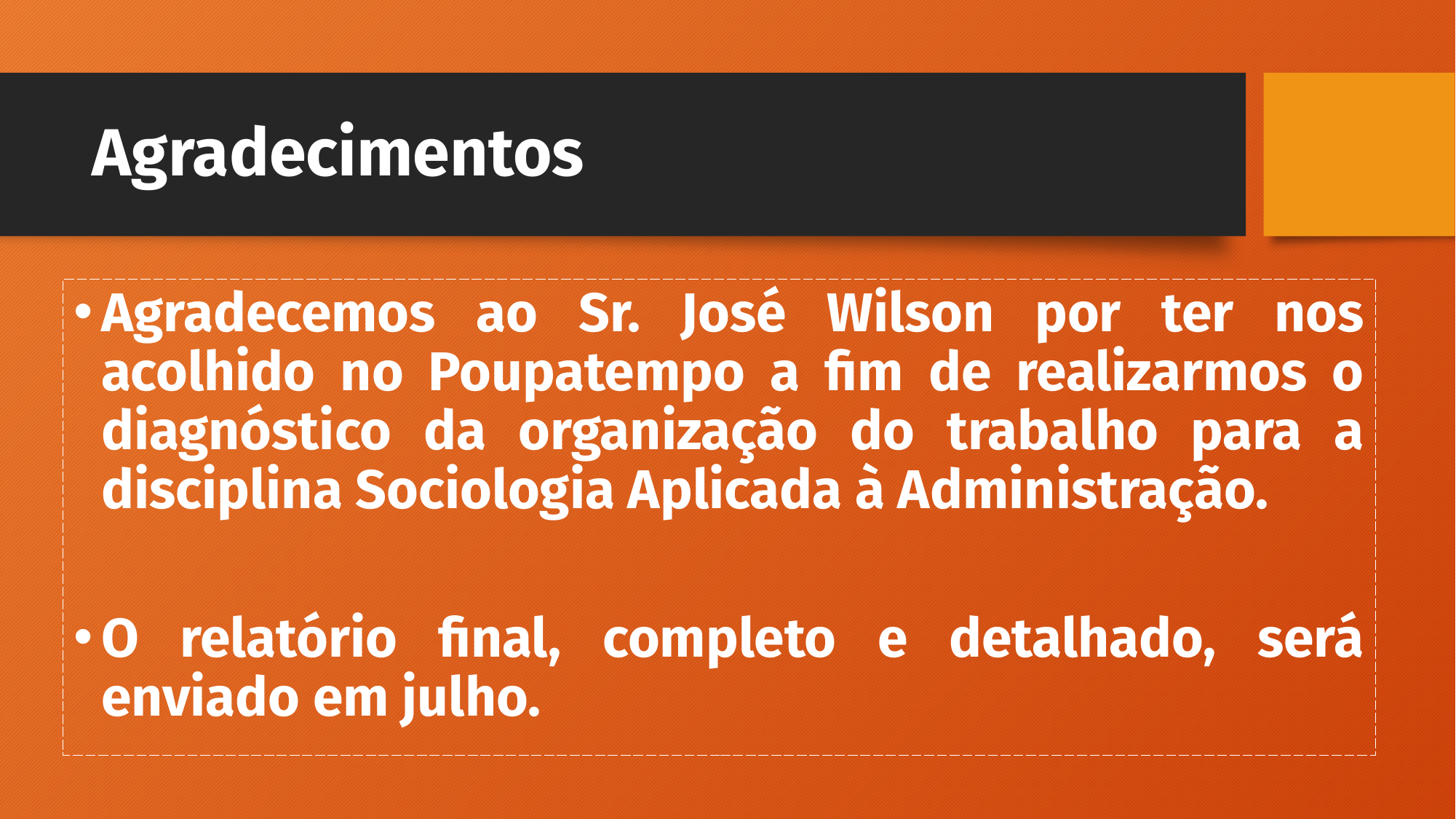

# Agradecimentos
Agradecemos ao Sr. José Wilson por ter nos acolhido no Poupatempo a fim de realizarmos o diagnóstico da organização do trabalho para a disciplina Sociologia Aplicada à Administração.

O relatório final, completo e detalhado, será enviado em julho.